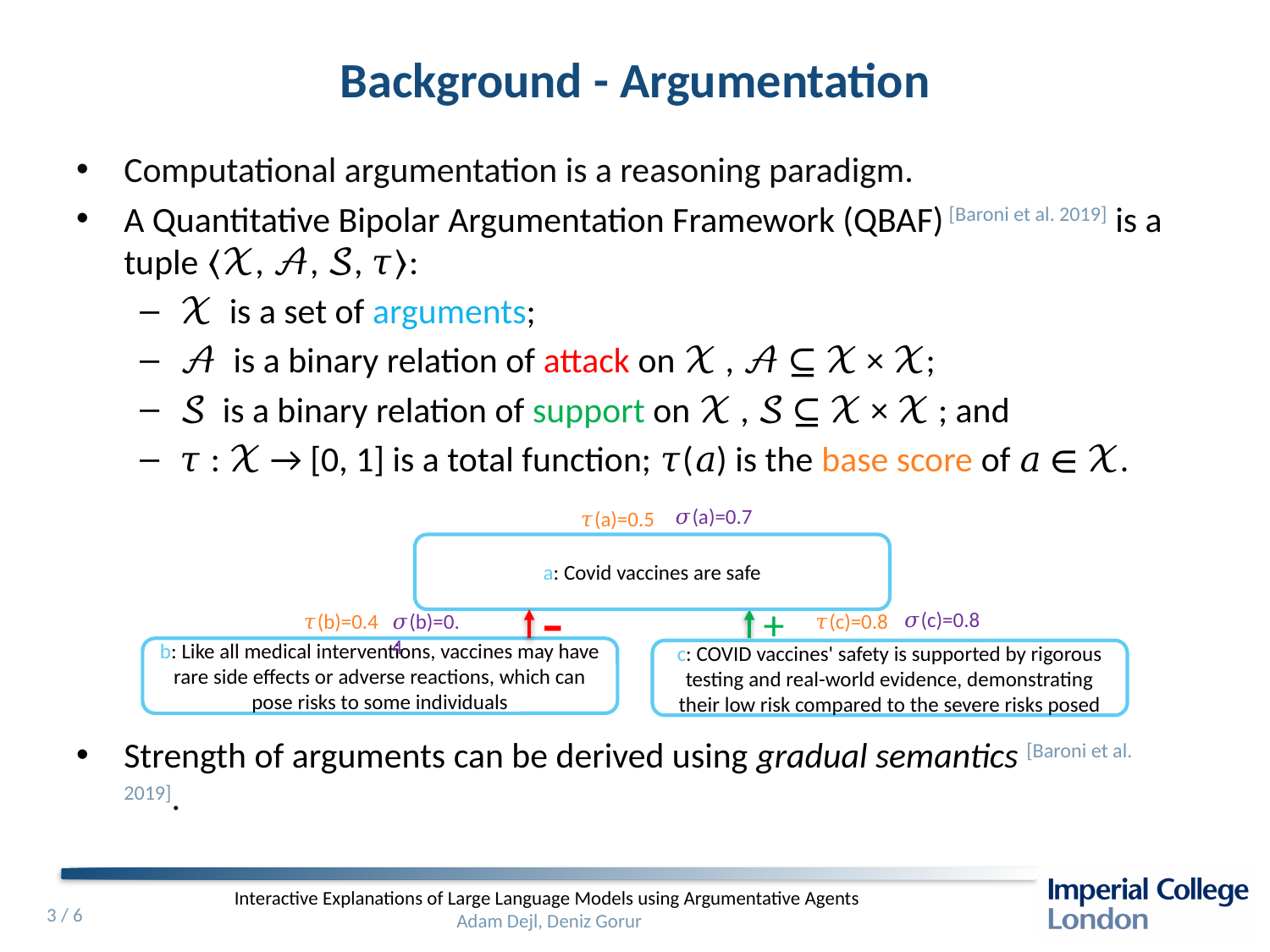

# Background - Argumentation
Computational argumentation is a reasoning paradigm.
A Quantitative Bipolar Argumentation Framework (QBAF) [Baroni et al. 2019] is a tuple ⟨𝒳, 𝒜, 𝒮, 𝜏⟩:
𝒳  is a set of arguments;
𝒜  is a binary relation of attack on 𝒳 , 𝒜 ⊆ 𝒳 × 𝒳;
𝒮  is a binary relation of support on 𝒳 , 𝒮 ⊆ 𝒳 × 𝒳 ; and
𝜏 : 𝒳 → [0, 1] is a total function; 𝜏(𝑎) is the base score of 𝑎 ∈ 𝒳.

Strength of arguments can be derived using gradual semantics [Baroni et al. 2019].

𝜎(a)=0.7
𝜏(a)=0.5
a: Covid vaccines are safe
-
+
𝜎(c)=0.8
𝜎(b)=0.4
𝜏(b)=0.4

𝜏(c)=0.8
b: Like all medical interventions, vaccines may have rare side effects or adverse reactions, which can pose risks to some individuals
c: COVID vaccines' safety is supported by rigorous testing and real-world evidence, demonstrating their low risk compared to the severe risks posed
3 / 6